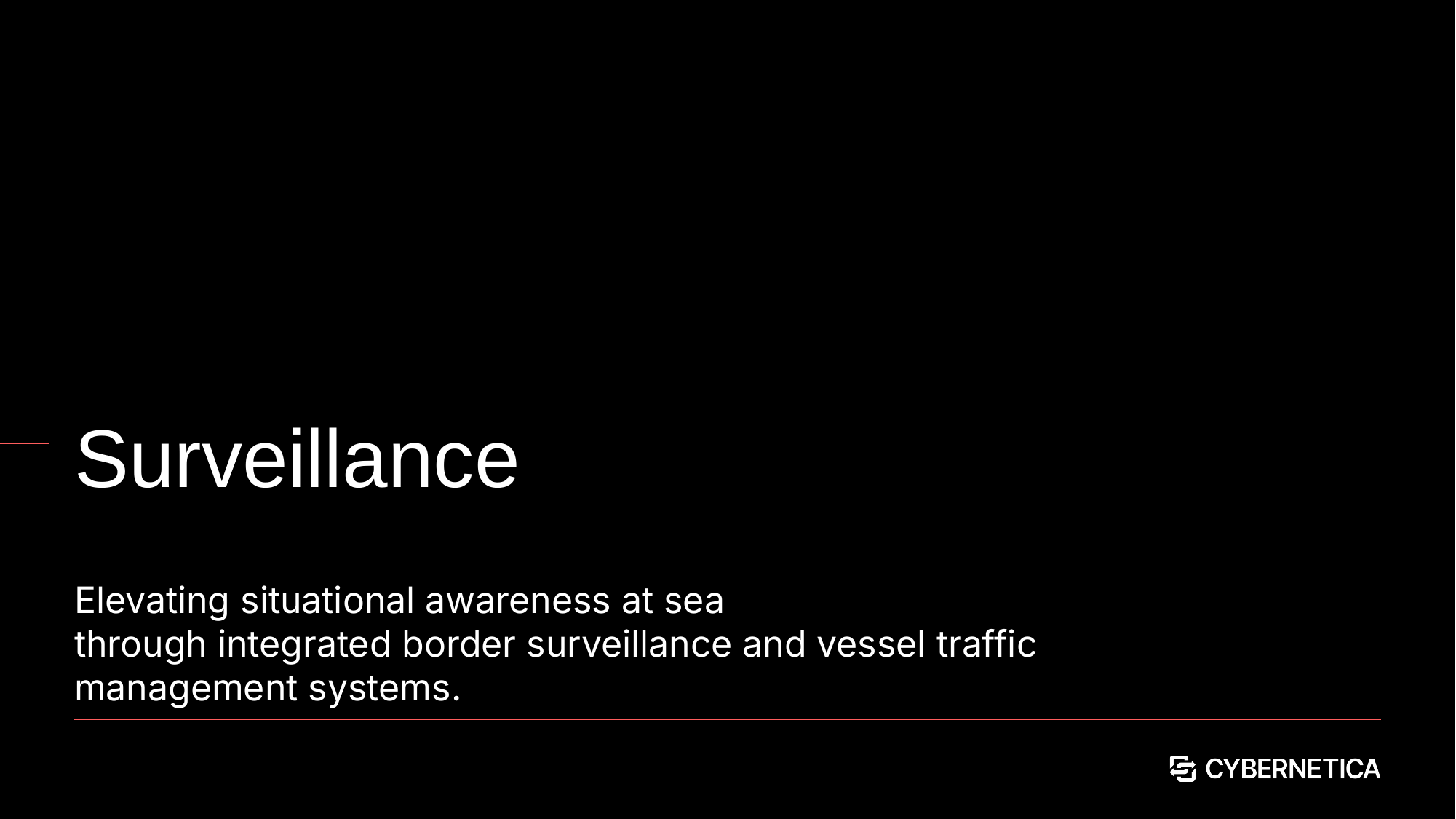

# Surveillance
Elevating situational awareness at sea through integrated border surveillance and vessel traffic management systems.